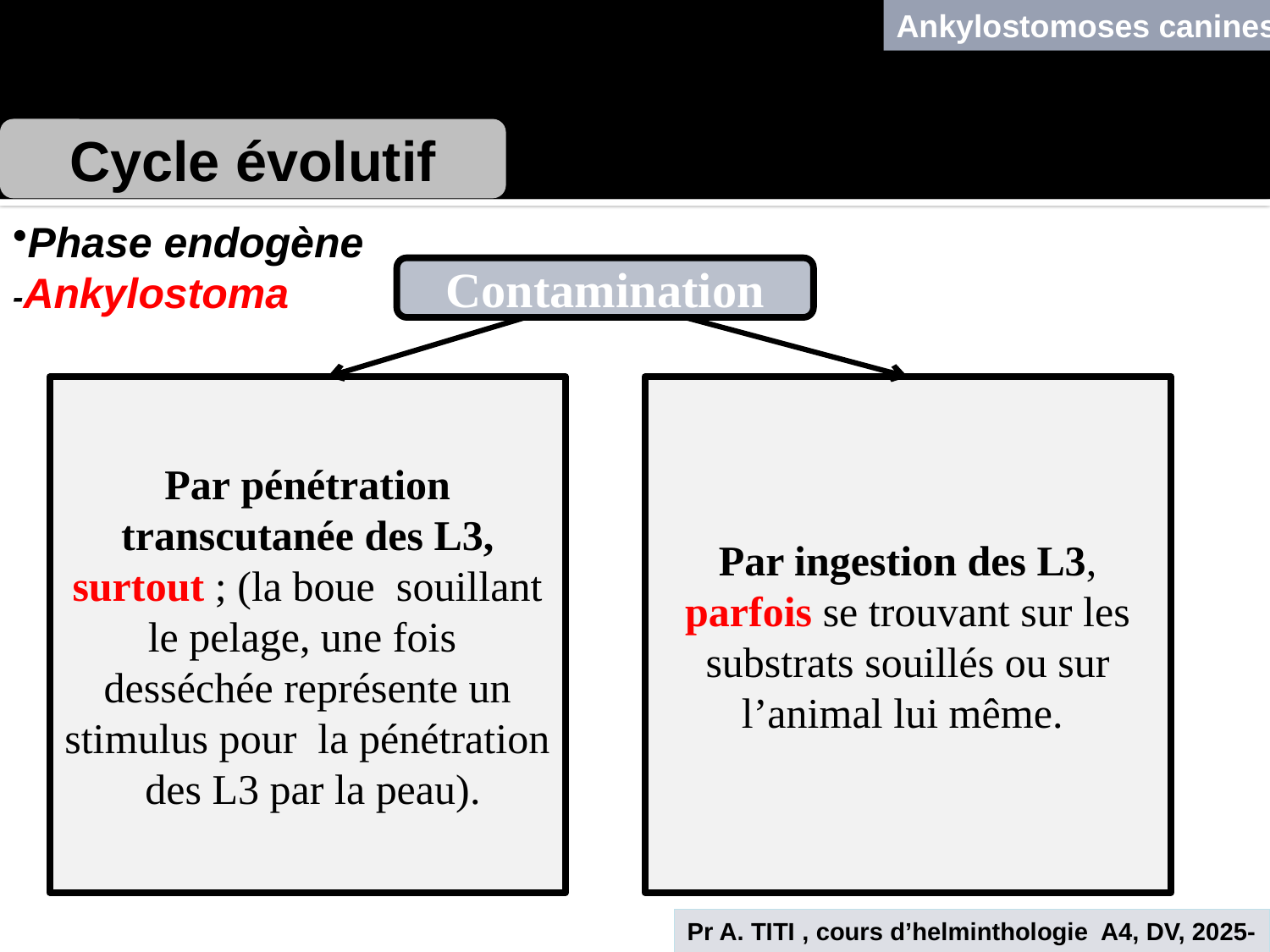

Ankylostomoses canines
Cycle évolutif
Phase endogène
-Ankylostoma

Contamination
Par pénétration transcutanée des L3, surtout ; (la boue  souillant le pelage, une fois  desséchée représente un stimulus pour  la pénétration  des L3 par la peau).
Par ingestion des L3,
parfois se trouvant sur les substrats souillés ou sur l’animal lui même.
Pr A. TITI , cours d’helminthologie  A4, DV, 2025-2026